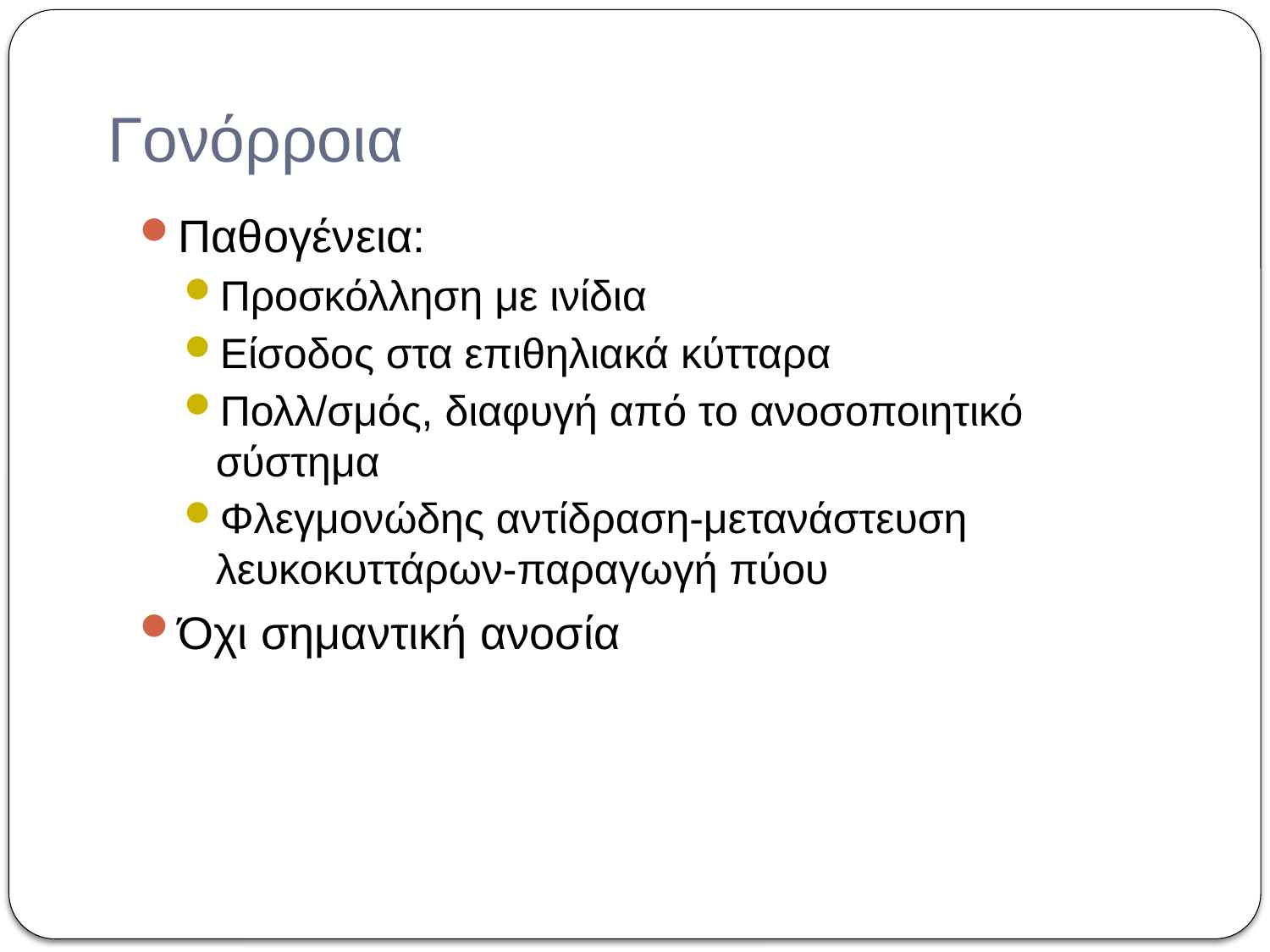

# Γονόρροια
Παθογένεια:
Προσκόλληση με ινίδια
Είσοδος στα επιθηλιακά κύτταρα
Πολλ/σμός, διαφυγή από το ανοσοποιητικό σύστημα
Φλεγμονώδης αντίδραση-μετανάστευση λευκοκυττάρων-παραγωγή πύου
Όχι σημαντική ανοσία